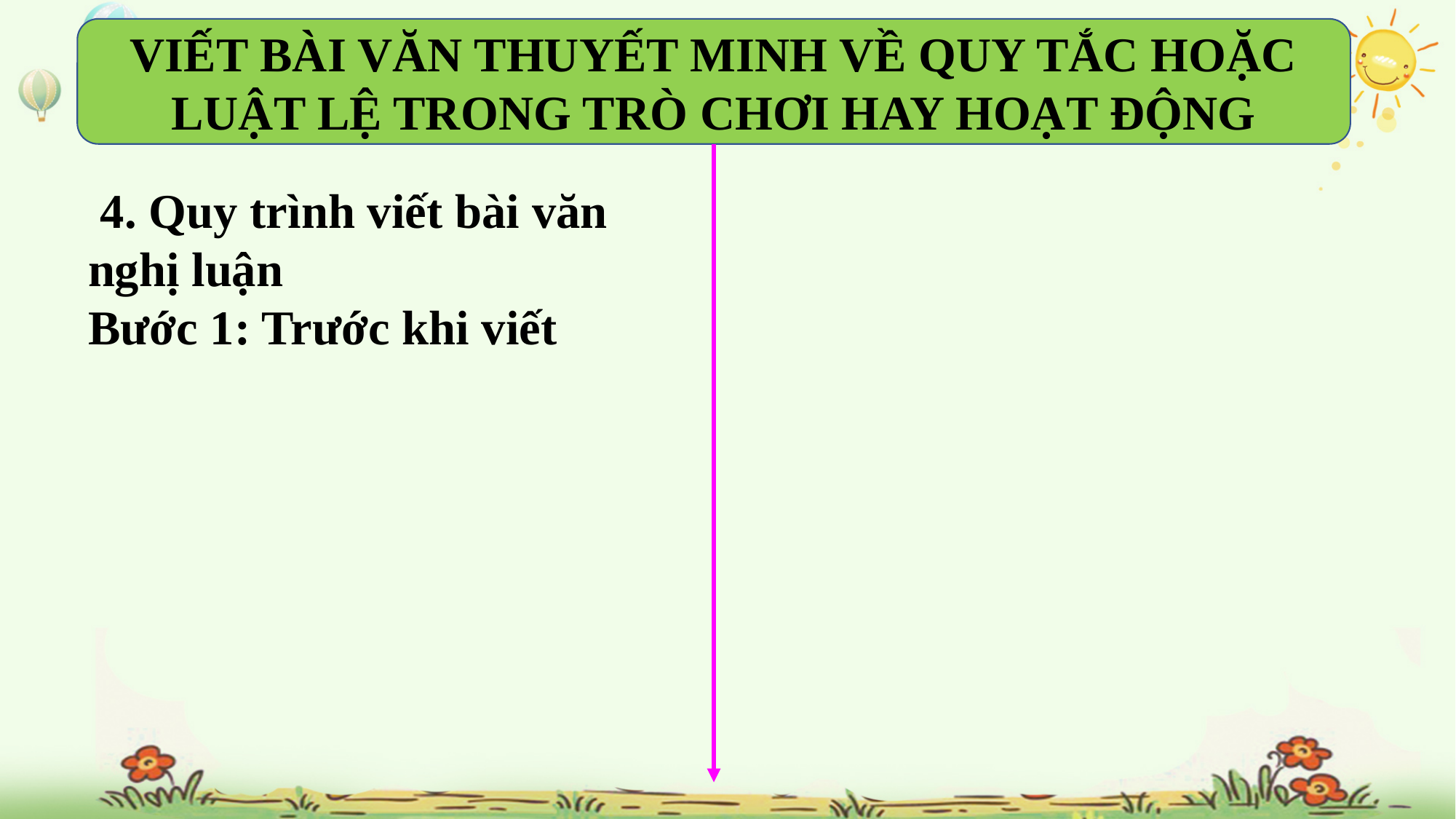

VIẾT BÀI VĂN THUYẾT MINH VỀ QUY TẮC HOẶC LUẬT LỆ TRONG TRÒ CHƠI HAY HOẠT ĐỘNG
 4. Quy trình viết bài văn nghị luận
Bước 1: Trước khi viết